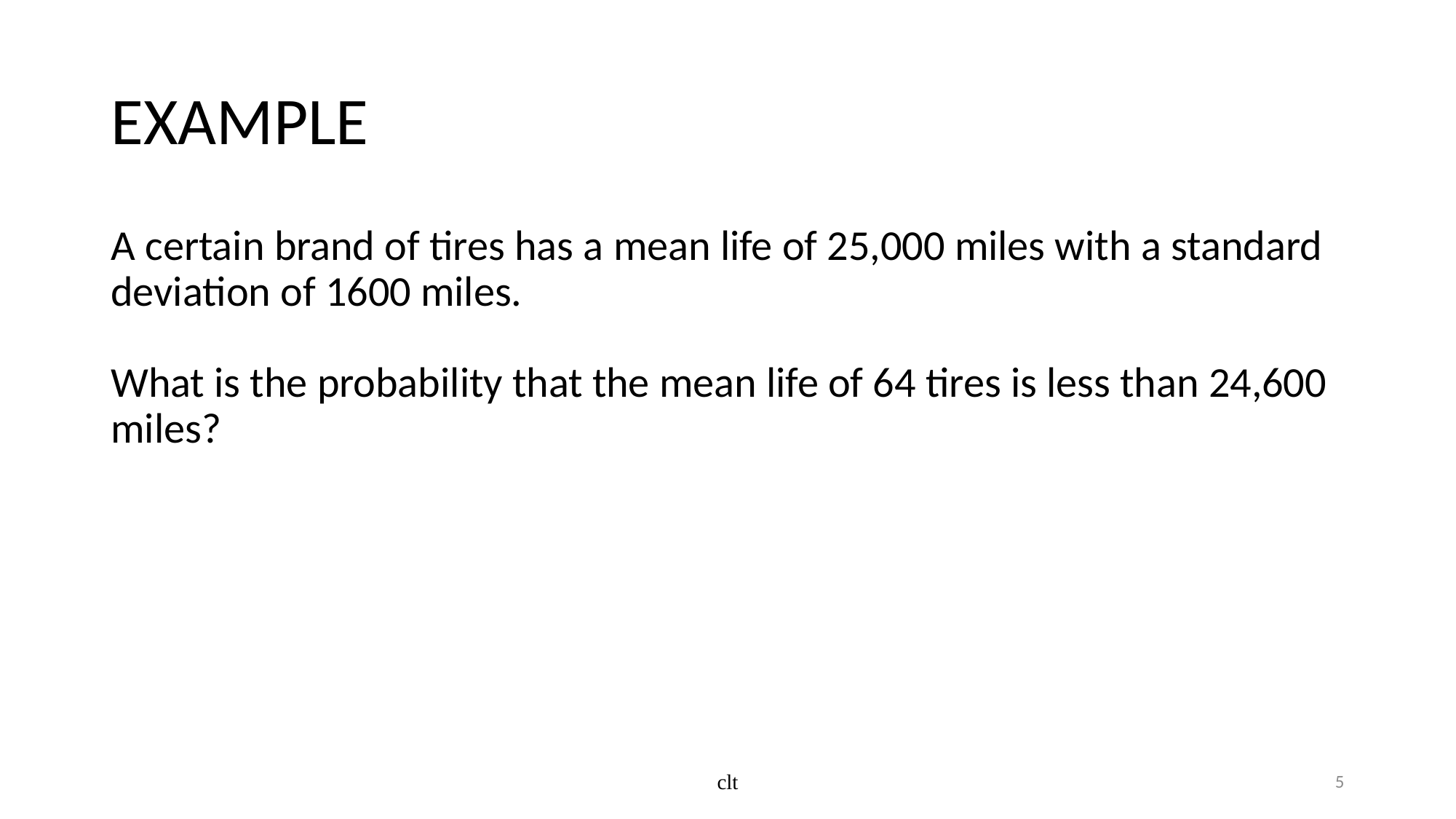

# EXAMPLE
A certain brand of tires has a mean life of 25,000 miles with a standard deviation of 1600 miles.

What is the probability that the mean life of 64 tires is less than 24,600 miles?
clt
5